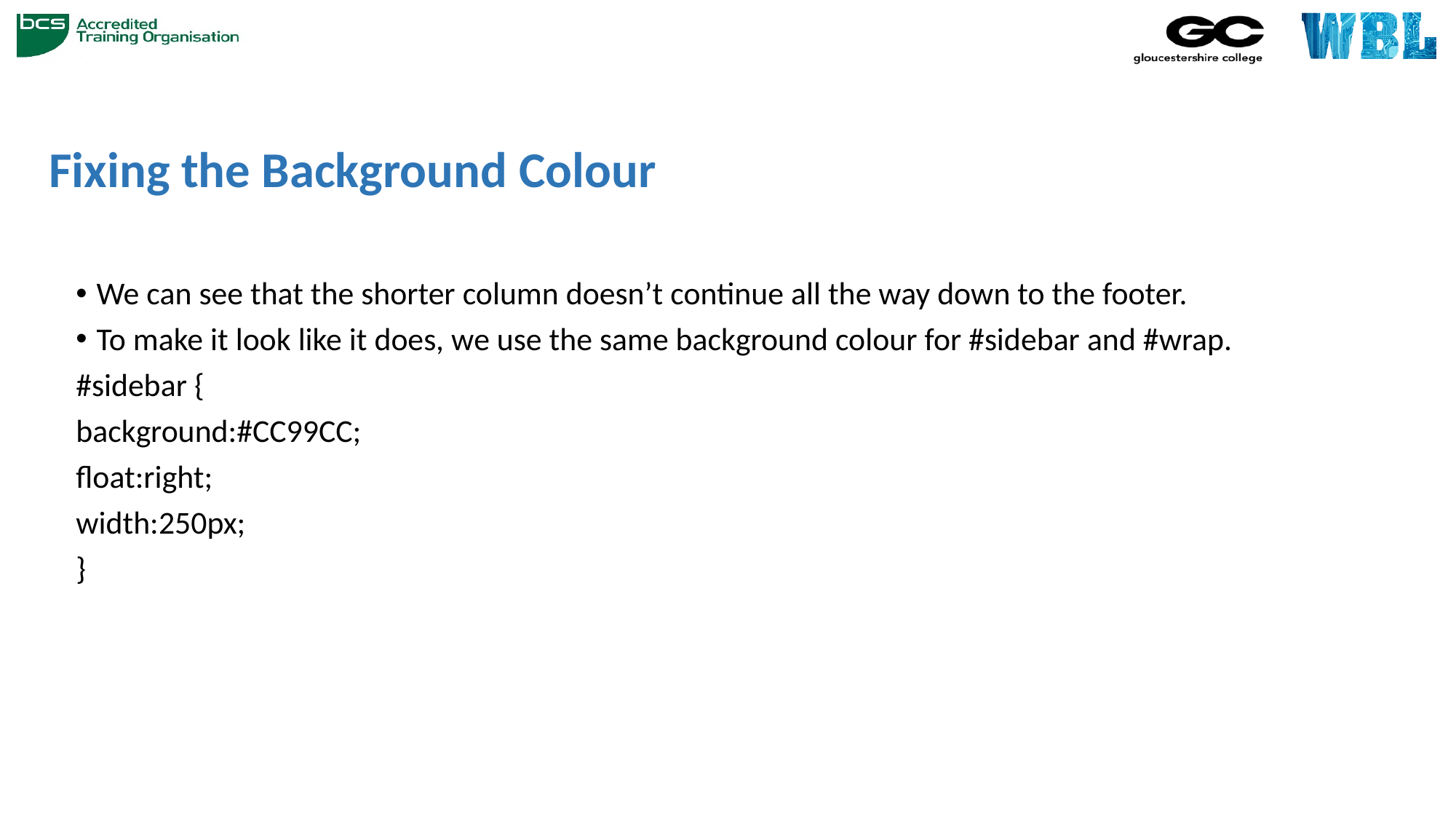

# Fixing the Background Colour
We can see that the shorter column doesn’t continue all the way down to the footer.
To make it look like it does, we use the same background colour for #sidebar and #wrap.
#sidebar {
background:#CC99CC;
float:right;
width:250px;
}